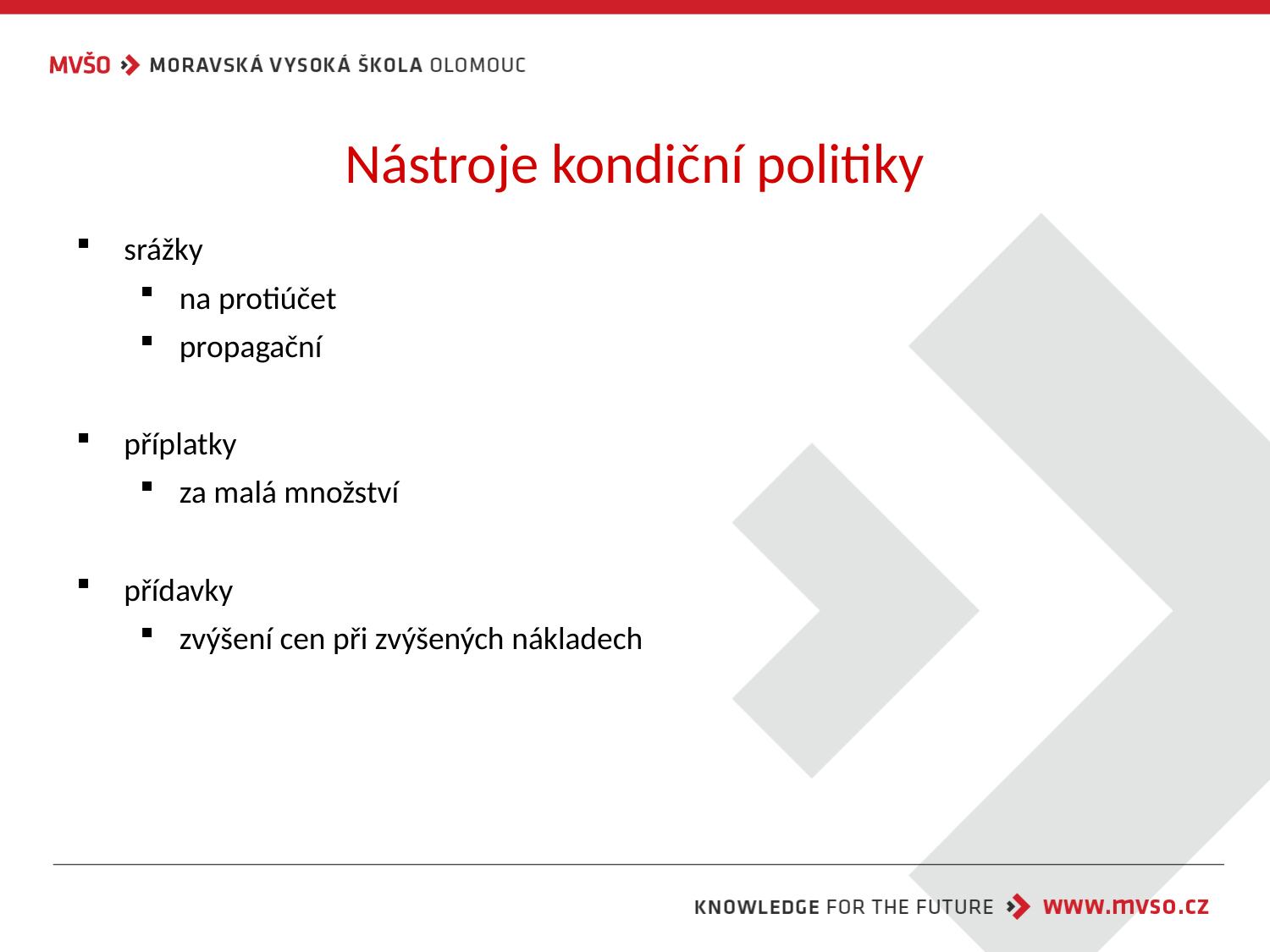

# Nástroje kondiční politiky
srážky
na protiúčet
propagační

příplatky
za malá množství

přídavky
zvýšení cen při zvýšených nákladech